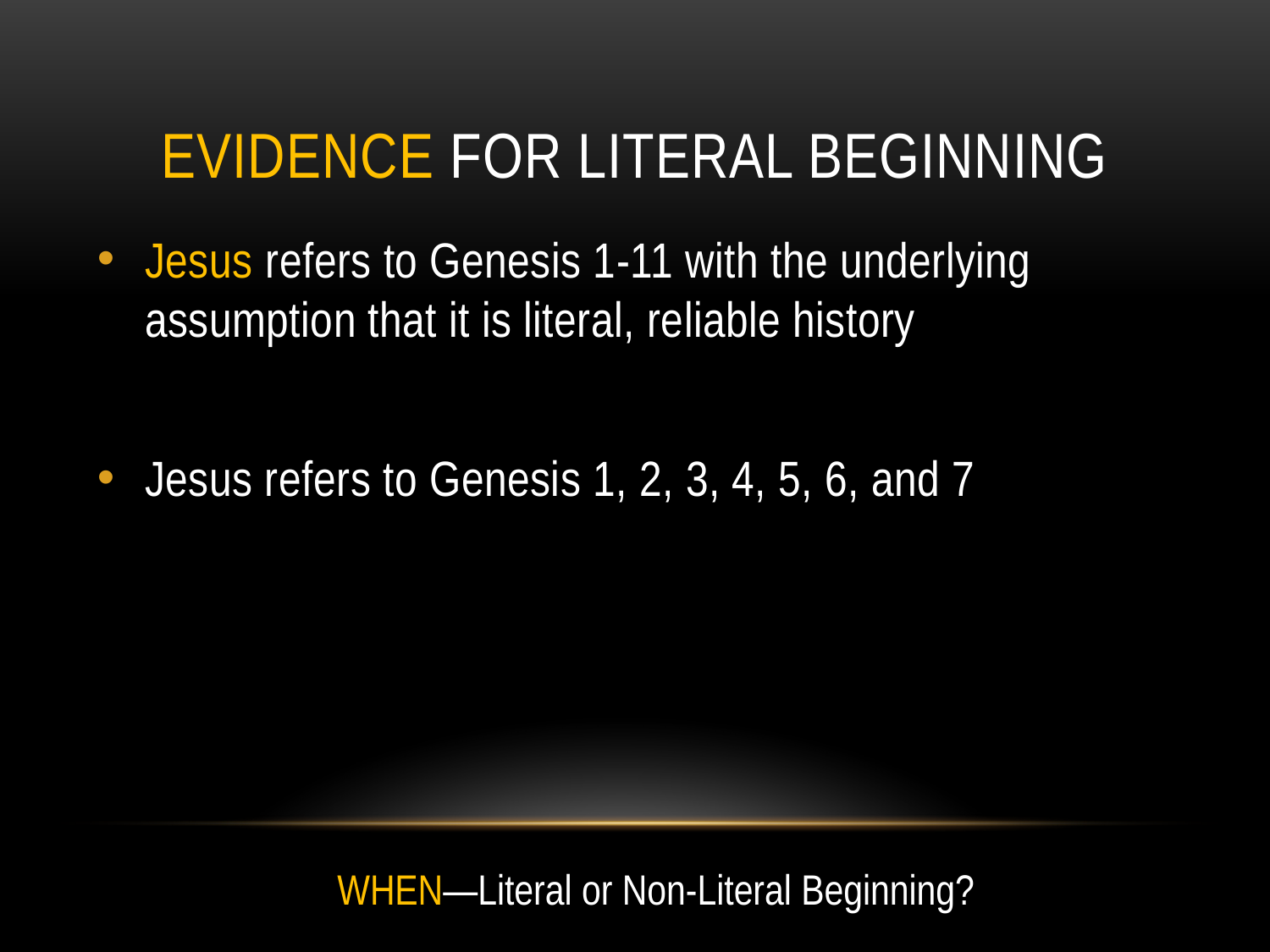

# Evidence for literal beginning
Jesus refers to Genesis 1-11 with the underlying assumption that it is literal, reliable history

Jesus refers to Genesis 1, 2, 3, 4, 5, 6, and 7

WHEN—Literal or Non-Literal Beginning?